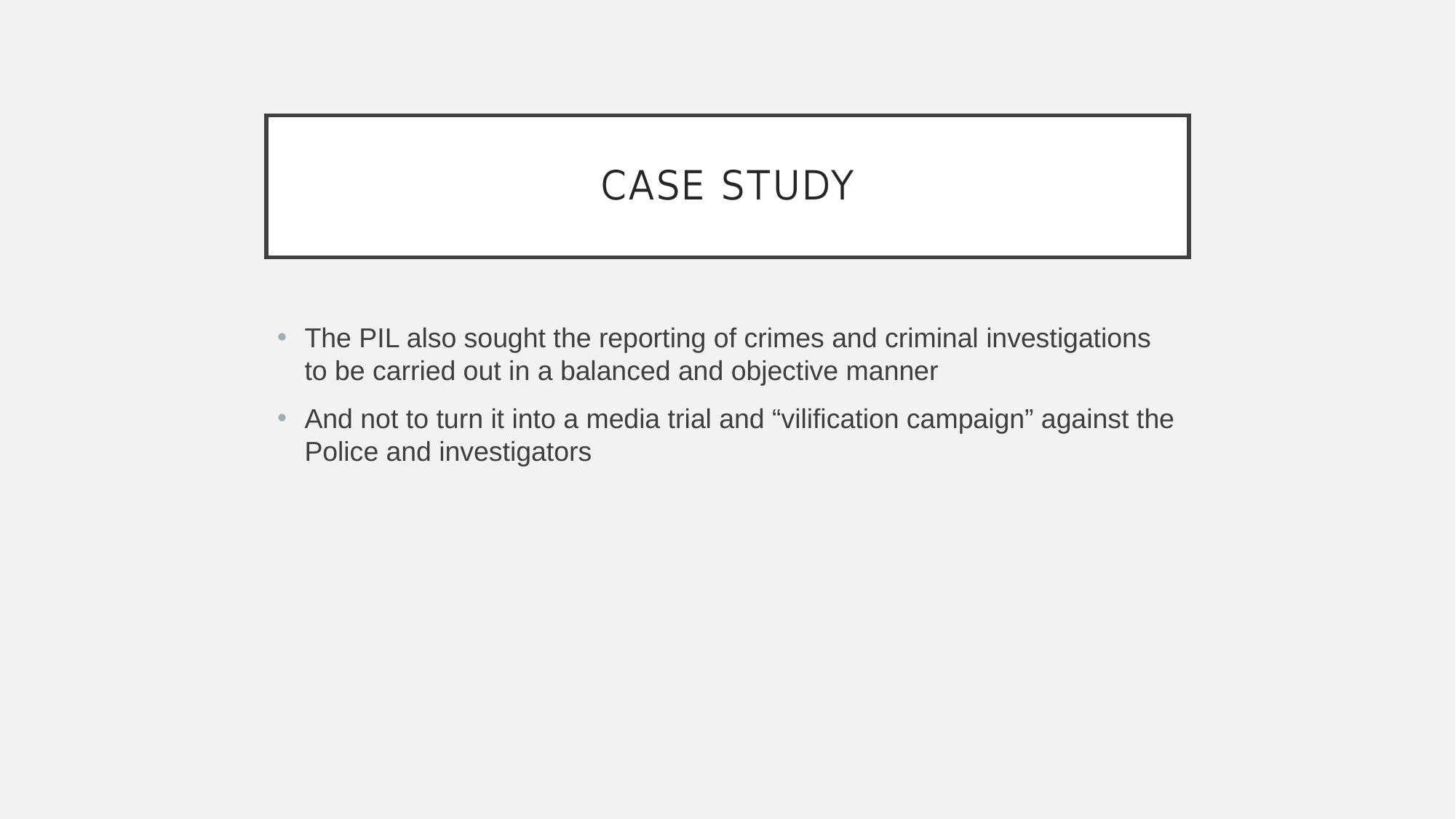

# Case study
The PIL also sought the reporting of crimes and criminal investigations to be carried out in a balanced and objective manner
And not to turn it into a media trial and “vilification campaign” against the Police and investigators